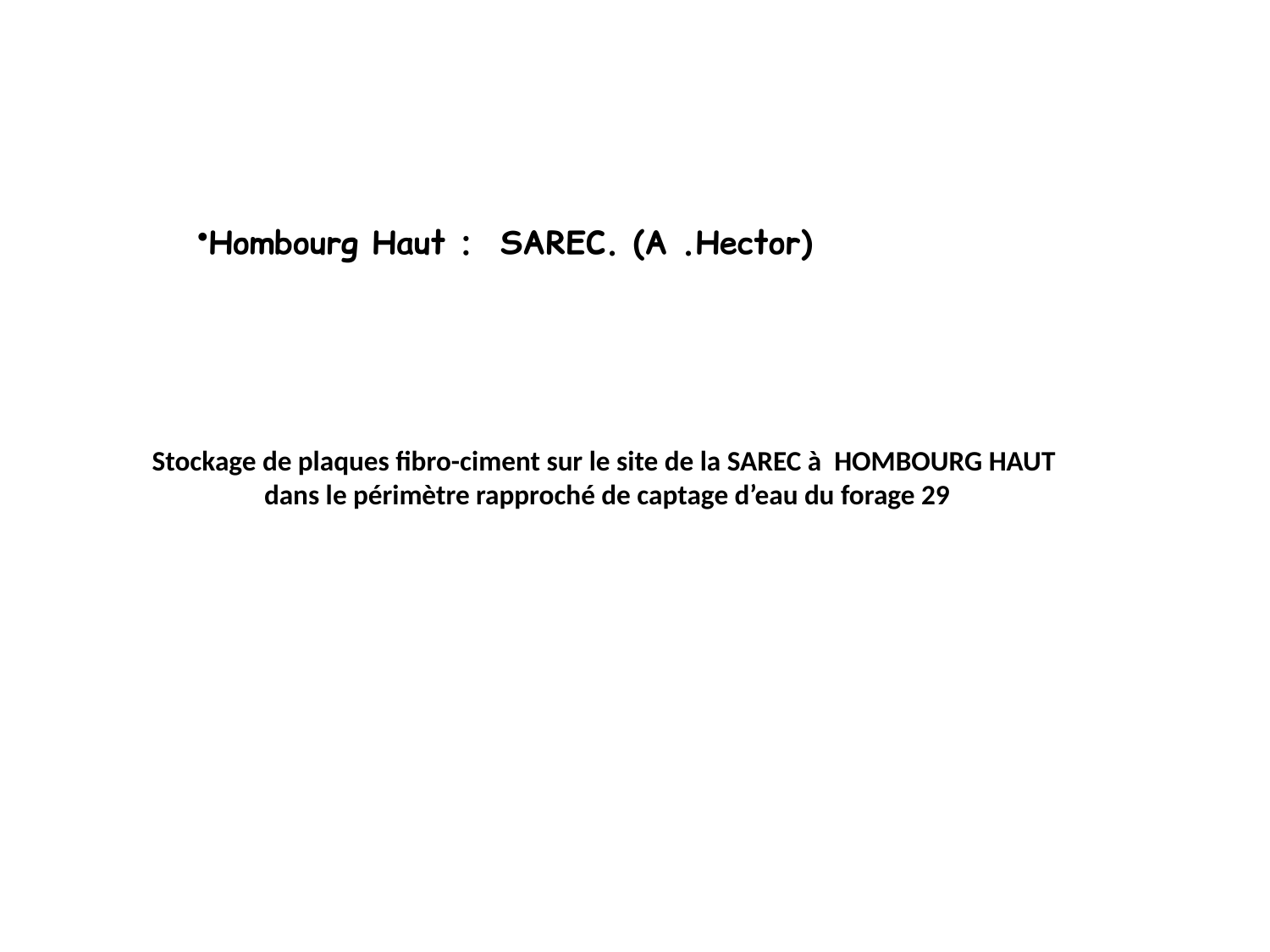

Hombourg Haut :  SAREC. (A .Hector)
Stockage de plaques fibro-ciment sur le site de la SAREC à  HOMBOURG HAUT
dans le périmètre rapproché de captage d’eau du forage 29